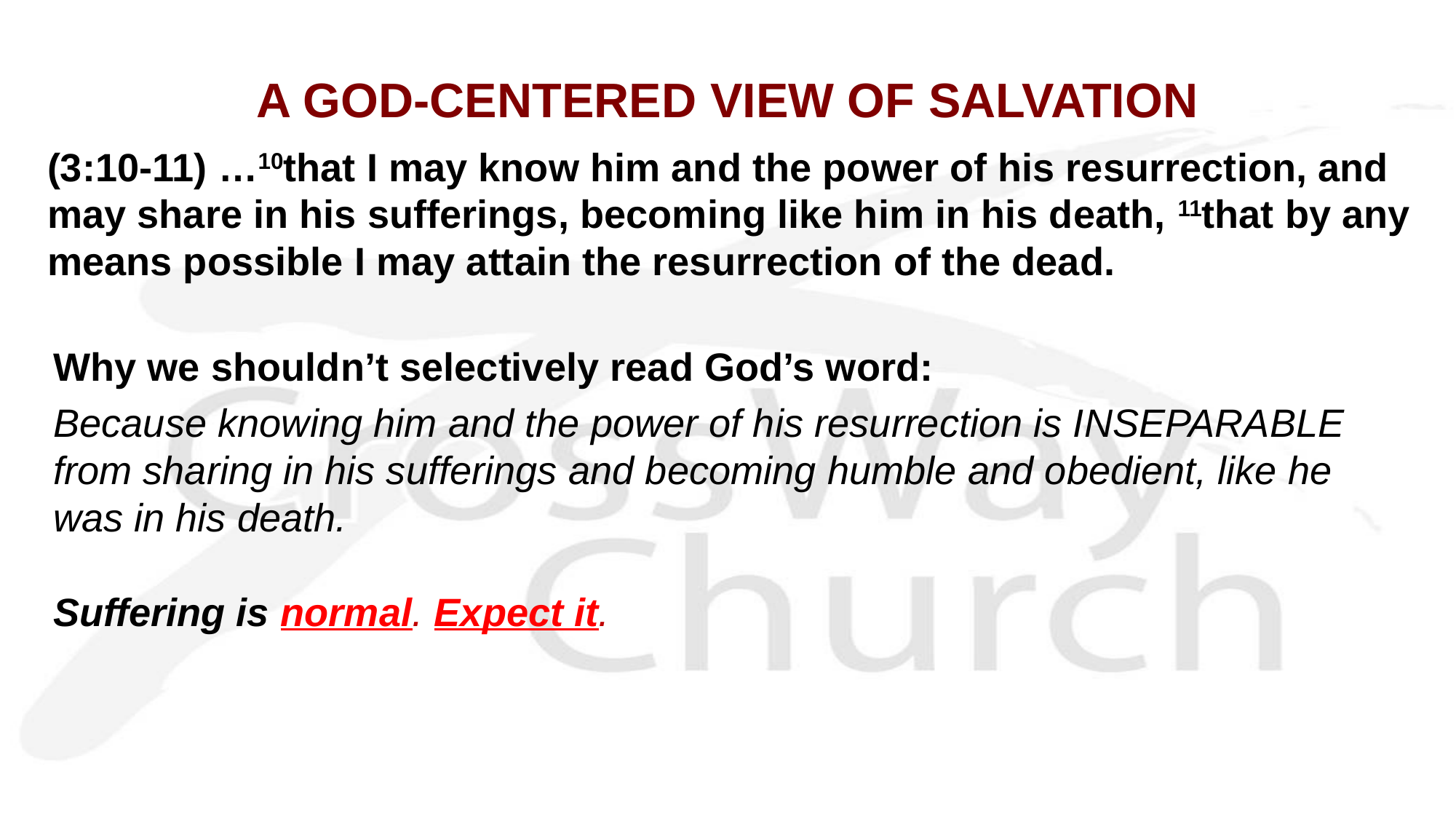

# A GOD-CENTERED VIEW OF SALVATION
(3:10-11) …10that I may know him and the power of his resurrection, and may share in his sufferings, becoming like him in his death, 11that by any means possible I may attain the resurrection of the dead.

Why we shouldn’t selectively read God’s word:
Because knowing him and the power of his resurrection is INSEPARABLE from sharing in his sufferings and becoming humble and obedient, like he was in his death.

Suffering is normal. Expect it.